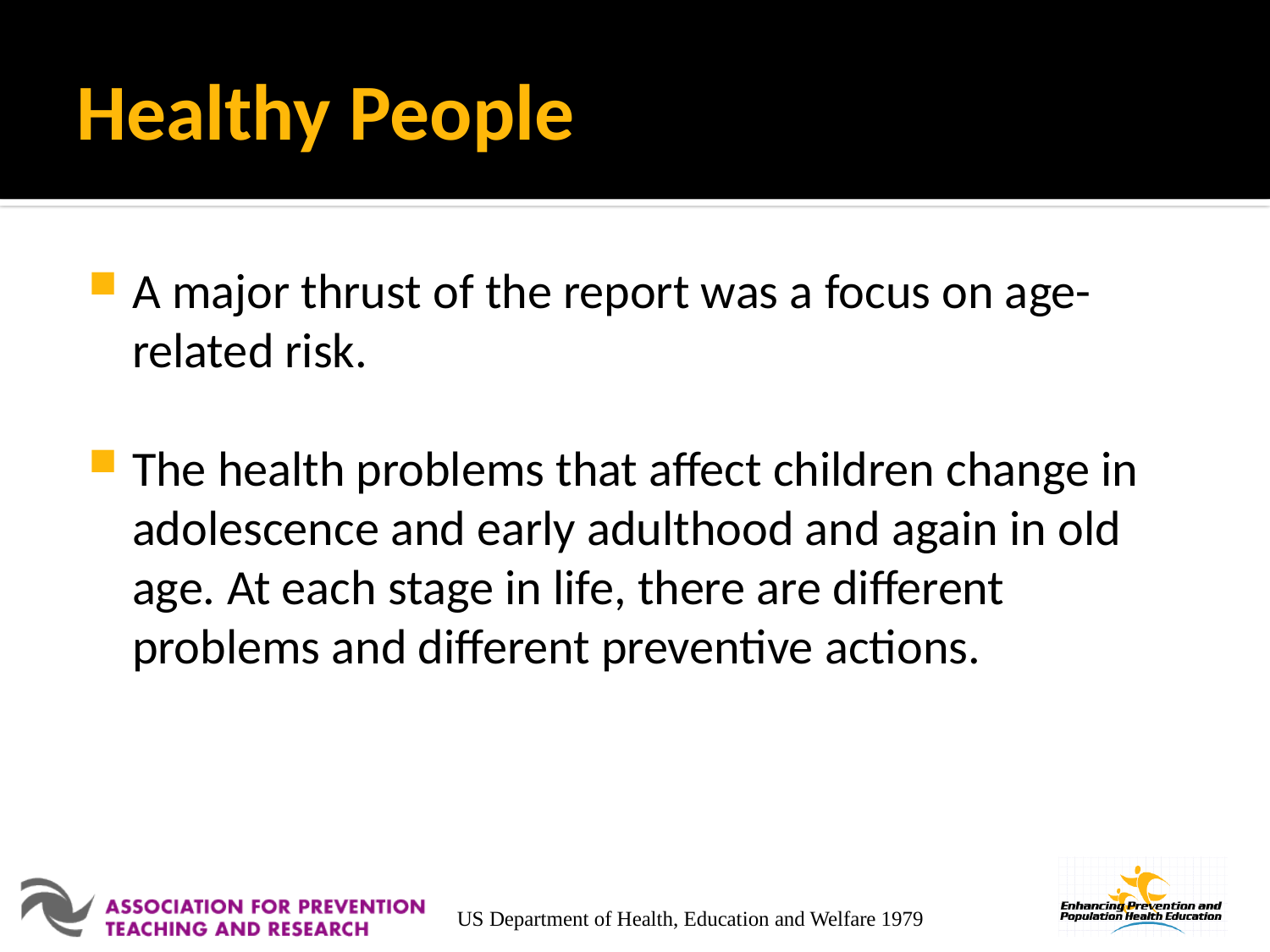

# Healthy People
A major thrust of the report was a focus on age-related risk.

The health problems that affect children change in adolescence and early adulthood and again in old age. At each stage in life, there are different problems and different preventive actions.
US Department of Health, Education and Welfare 1979